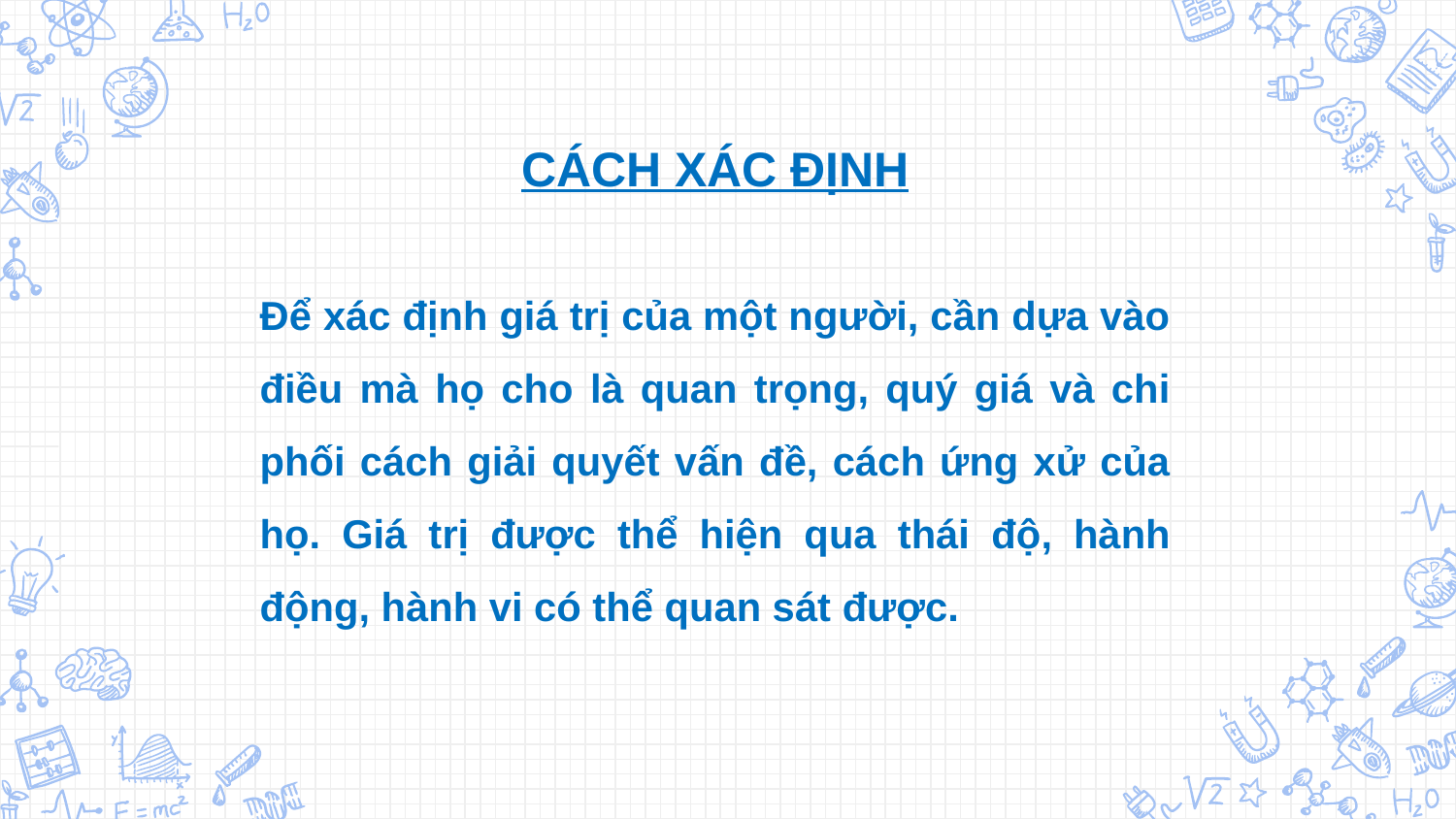

CÁCH XÁC ĐỊNH
Để xác định giá trị của một người, cần dựa vào điều mà họ cho là quan trọng, quý giá và chi phối cách giải quyết vấn đề, cách ứng xử của họ. Giá trị được thể hiện qua thái độ, hành động, hành vi có thể quan sát được.